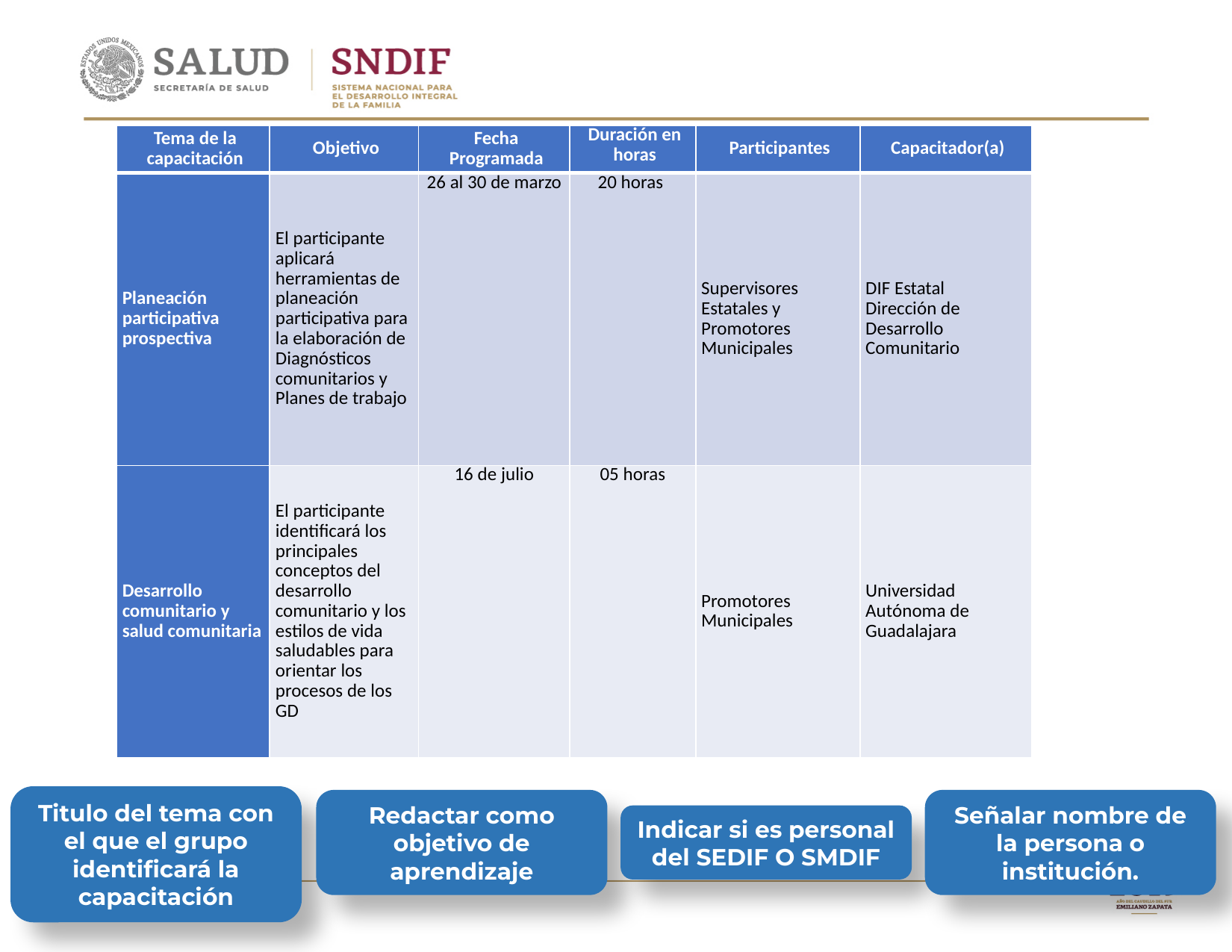

| Tema de la capacitación | Objetivo | Fecha Programada | Duración en horas | Participantes | Capacitador(a) |
| --- | --- | --- | --- | --- | --- |
| Planeación participativa prospectiva | El participante aplicará herramientas de planeación participativa para la elaboración de Diagnósticos comunitarios y Planes de trabajo | 26 al 30 de marzo | 20 horas | Supervisores Estatales y Promotores Municipales | DIF Estatal Dirección de Desarrollo Comunitario |
| Desarrollo comunitario y salud comunitaria | El participante identificará los principales conceptos del desarrollo comunitario y los estilos de vida saludables para orientar los procesos de los GD | 16 de julio | 05 horas | Promotores Municipales | Universidad Autónoma de Guadalajara |
Titulo del tema con el que el grupo identificará la capacitación
Redactar como objetivo de aprendizaje
Indicar si es personal del SEDIF O SMDIF
Señalar nombre de la persona o institución.